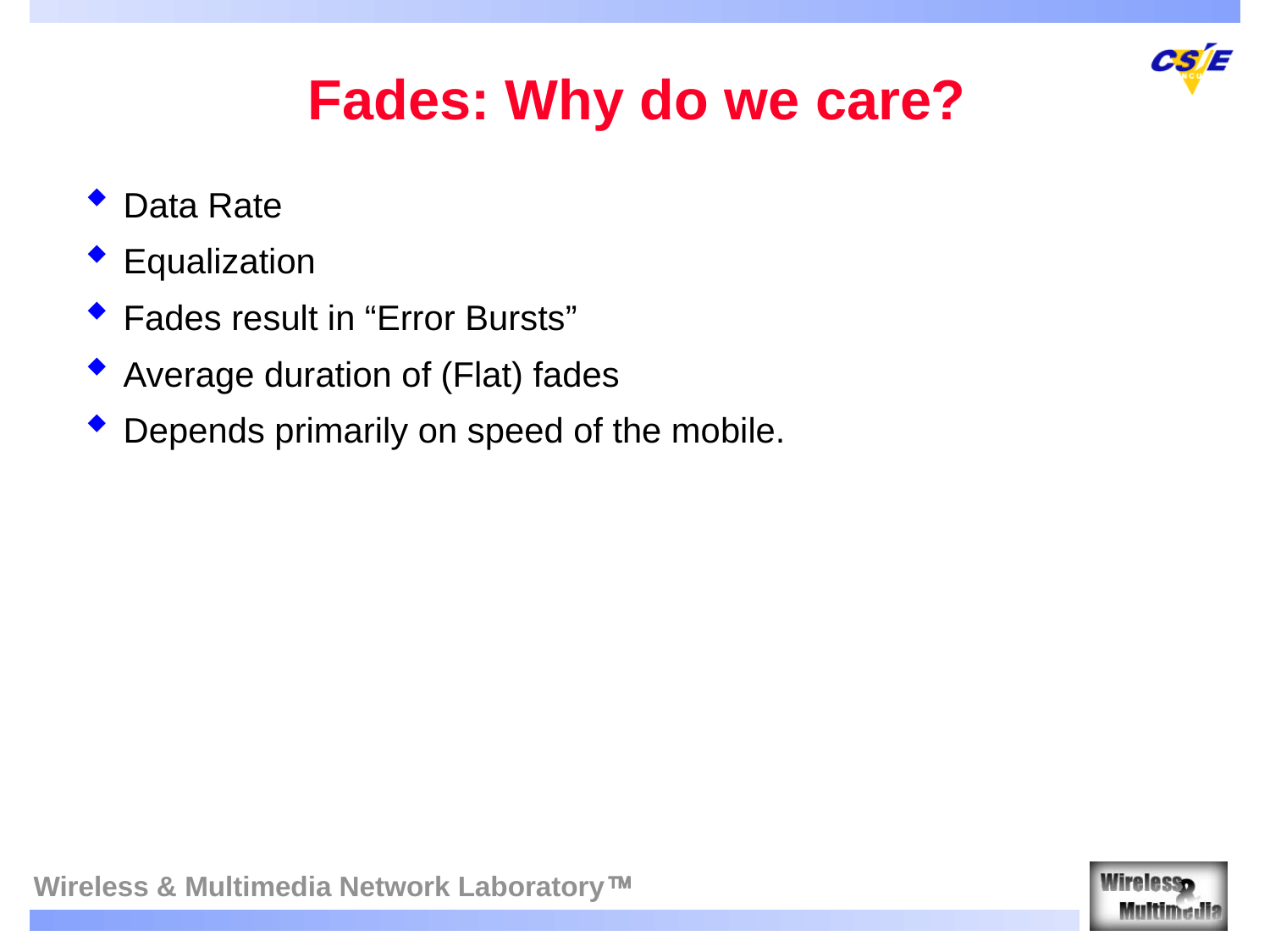

# Fades: Why do we care?
Data Rate
Equalization
Fades result in “Error Bursts”
Average duration of (Flat) fades
Depends primarily on speed of the mobile.